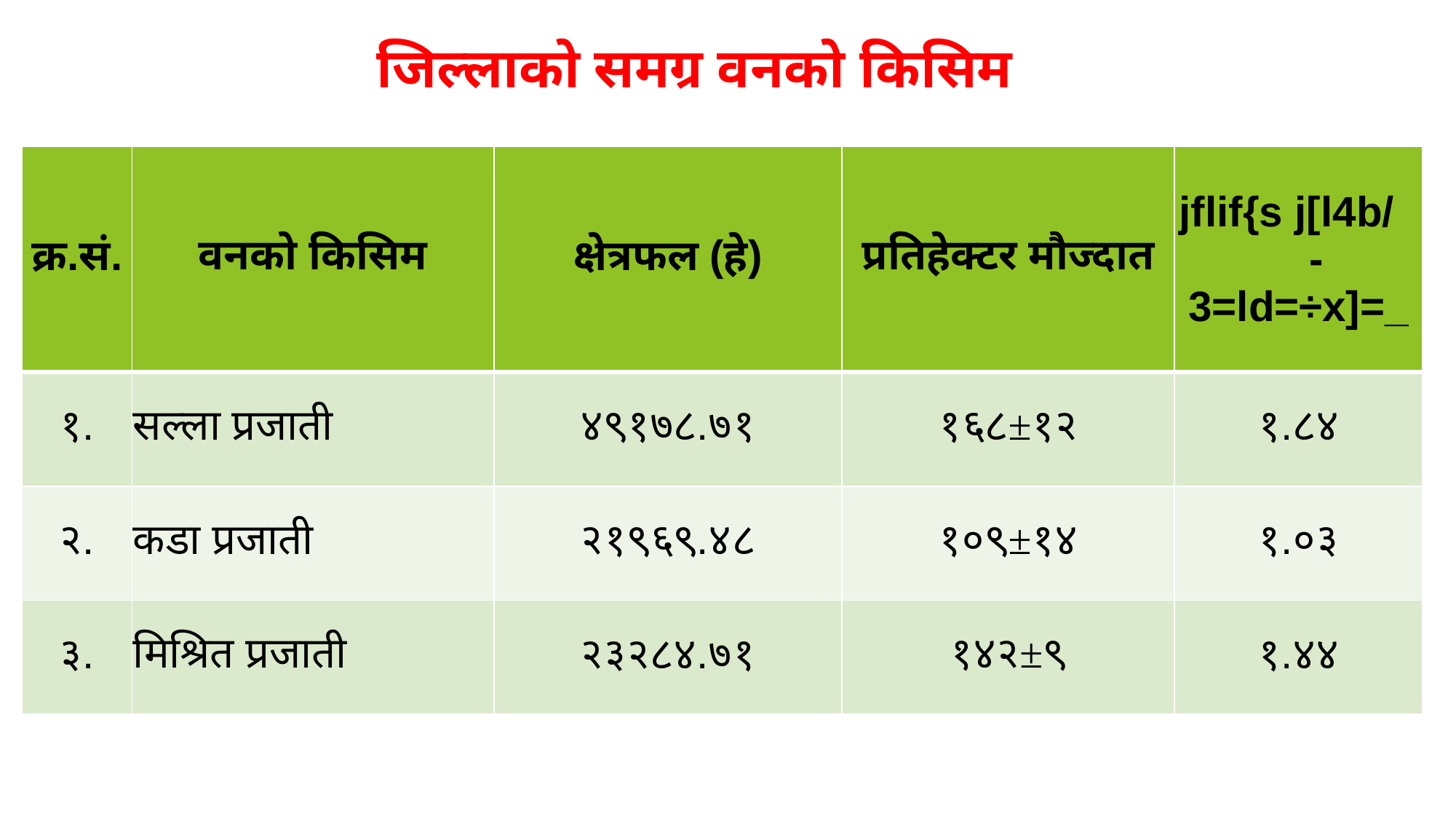

# जिल्लाको समग्र वनको किसिम
| क्र.सं. | वनको किसिम | क्षेत्रफल (हे) | प्रतिहेक्टर मौज्दात | jflif{s j[l4b/ -3=ld=÷x]=\_ |
| --- | --- | --- | --- | --- |
| १. | सल्ला प्रजाती | ४९१७८.७१ | १६८±१२ | १.८४ |
| २. | कडा प्रजाती | २१९६९.४८ | १०९±१४ | १.०३ |
| ३. | मिश्रित प्रजाती | २३२८४.७१ | १४२±९ | १.४४ |